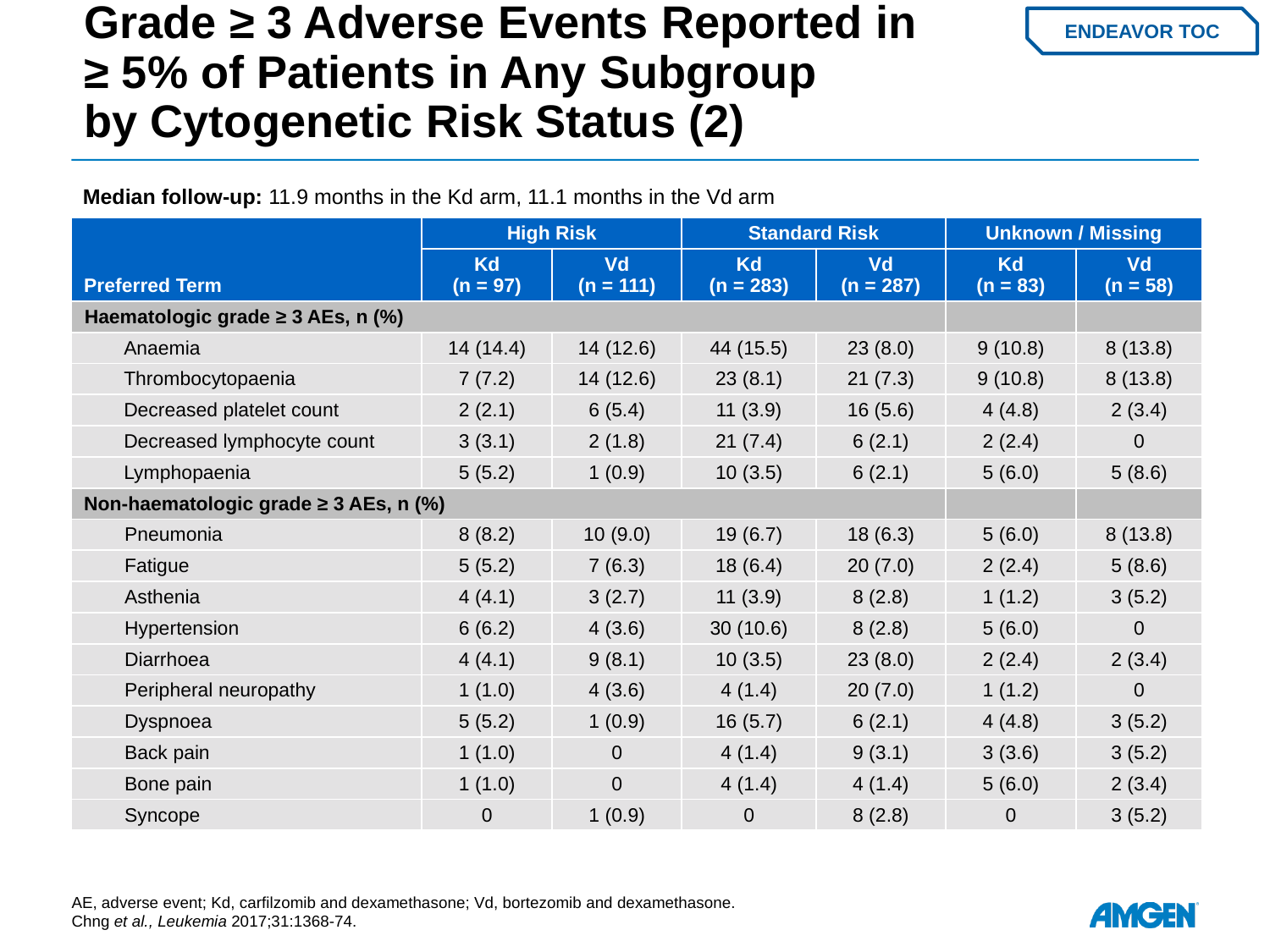

# Grade ≥ 3 Adverse Events Reported in ≥ 5% of Patients in Any Subgroup by Cytogenetic Risk Status (2)
ENDEAVOR TOC
Median follow-up: 11.9 months in the Kd arm, 11.1 months in the Vd arm
| Preferred Term | High Risk |  | Standard Risk |  | Unknown / Missing |  |
| --- | --- | --- | --- | --- | --- | --- |
|  | Kd (n = 97) | Vd (n = 111) | Kd (n = 283) | Vd (n = 287) | Kd (n = 83) | Vd (n = 58) |
| Haematologic grade ≥ 3 AEs, n (%) |  |  |  |  |  |  |
| Anaemia | 14 (14.4) | 14 (12.6) | 44 (15.5) | 23 (8.0) | 9 (10.8) | 8 (13.8) |
| Thrombocytopaenia | 7 (7.2) | 14 (12.6) | 23 (8.1) | 21 (7.3) | 9 (10.8) | 8 (13.8) |
| Decreased platelet count | 2 (2.1) | 6 (5.4) | 11 (3.9) | 16 (5.6) | 4 (4.8) | 2 (3.4) |
| Decreased lymphocyte count | 3 (3.1) | 2 (1.8) | 21 (7.4) | 6 (2.1) | 2 (2.4) | 0 |
| Lymphopaenia | 5 (5.2) | 1 (0.9) | 10 (3.5) | 6 (2.1) | 5 (6.0) | 5 (8.6) |
| Non-haematologic grade ≥ 3 AEs, n (%) |  |  |  |  |  |  |
| Pneumonia | 8 (8.2) | 10 (9.0) | 19 (6.7) | 18 (6.3) | 5 (6.0) | 8 (13.8) |
| Fatigue | 5 (5.2) | 7 (6.3) | 18 (6.4) | 20 (7.0) | 2 (2.4) | 5 (8.6) |
| Asthenia | 4 (4.1) | 3 (2.7) | 11 (3.9) | 8 (2.8) | 1 (1.2) | 3 (5.2) |
| Hypertension | 6 (6.2) | 4 (3.6) | 30 (10.6) | 8 (2.8) | 5 (6.0) | 0 |
| Diarrhoea | 4 (4.1) | 9 (8.1) | 10 (3.5) | 23 (8.0) | 2 (2.4) | 2 (3.4) |
| Peripheral neuropathy | 1 (1.0) | 4 (3.6) | 4 (1.4) | 20 (7.0) | 1 (1.2) | 0 |
| Dyspnoea | 5 (5.2) | 1 (0.9) | 16 (5.7) | 6 (2.1) | 4 (4.8) | 3 (5.2) |
| Back pain | 1 (1.0) | 0 | 4 (1.4) | 9 (3.1) | 3 (3.6) | 3 (5.2) |
| Bone pain | 1 (1.0) | 0 | 4 (1.4) | 4 (1.4) | 5 (6.0) | 2 (3.4) |
| Syncope | 0 | 1 (0.9) | 0 | 8 (2.8) | 0 | 3 (5.2) |
AE, adverse event; Kd, carfilzomib and dexamethasone; Vd, bortezomib and dexamethasone.
Chng et al., Leukemia 2017;31:1368-74.